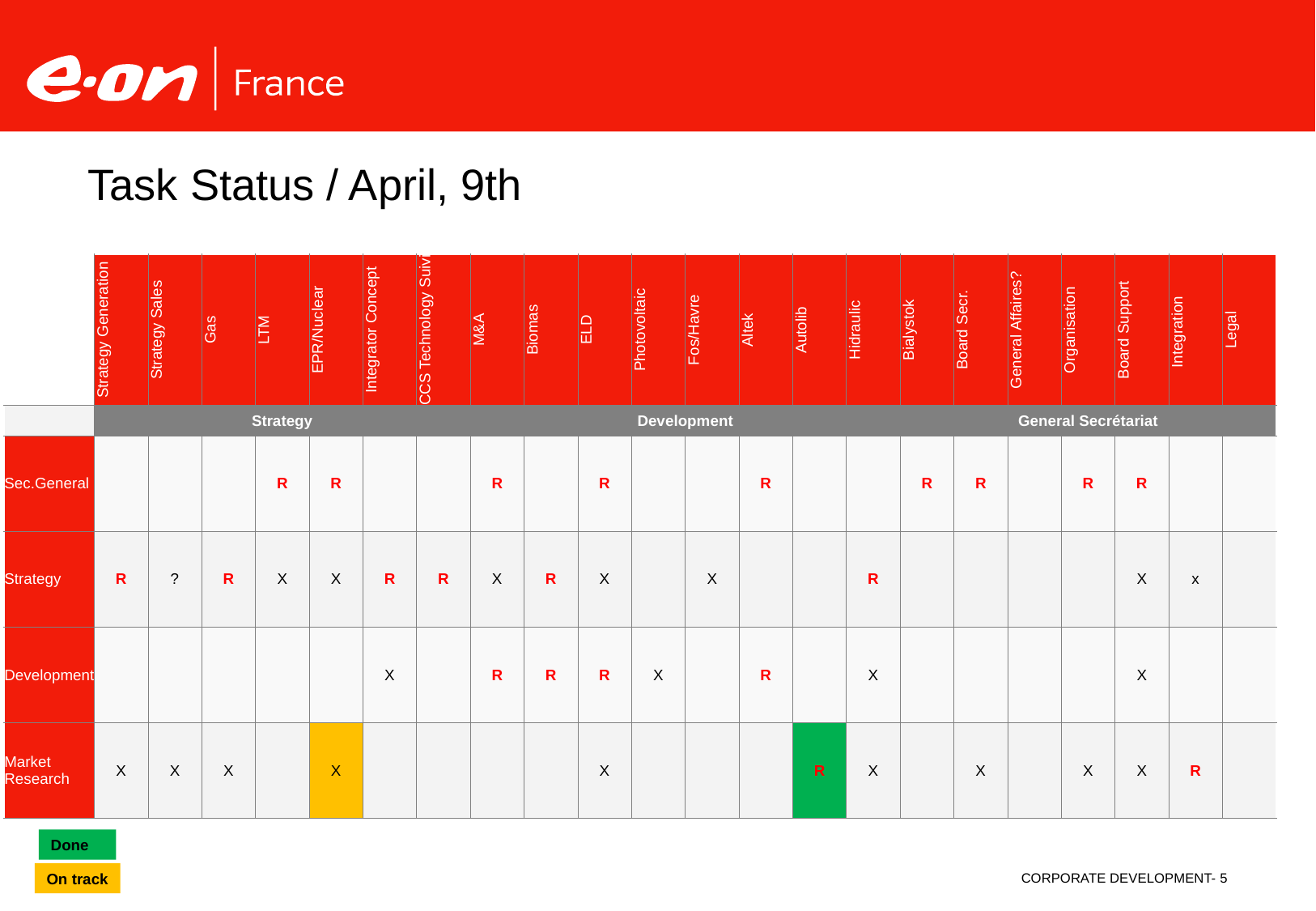

# Task Status / April, 9th
|  | Strategy Generation | Strategy Sales | Gas | LTM | EPR/Nuclear | Integrator Concept | CCS Technology Suivi | M&A | Biomas | ELD | Photovoltaic | Fos/Havre | Altek | Autolib | Hidraulic | Bialystok | Board Secr. | General Affaires? | Organisation | Board Support | Integration | Legal |
| --- | --- | --- | --- | --- | --- | --- | --- | --- | --- | --- | --- | --- | --- | --- | --- | --- | --- | --- | --- | --- | --- | --- |
|  | Strategy |  |  |  |  |  |  | Development |  |  |  |  |  |  |  | General Secrétariat |  |  |  |  |  |  |
| Sec.General |  |  |  | R | R |  |  | R |  | R |  |  | R |  |  | R | R |  | R | R |  |  |
| Strategy | R | ? | R | X | X | R | R | X | R | X |  | X |  |  | R |  |  |  |  | X | x |  |
| Development |  |  |  |  |  | X |  | R | R | R | X |  | R |  | X |  |  |  |  | X |  |  |
| Market Research | X | X | X |  | X |  |  |  |  | X |  |  |  | R | X |  | X |  | X | X | R |  |
Done
On track